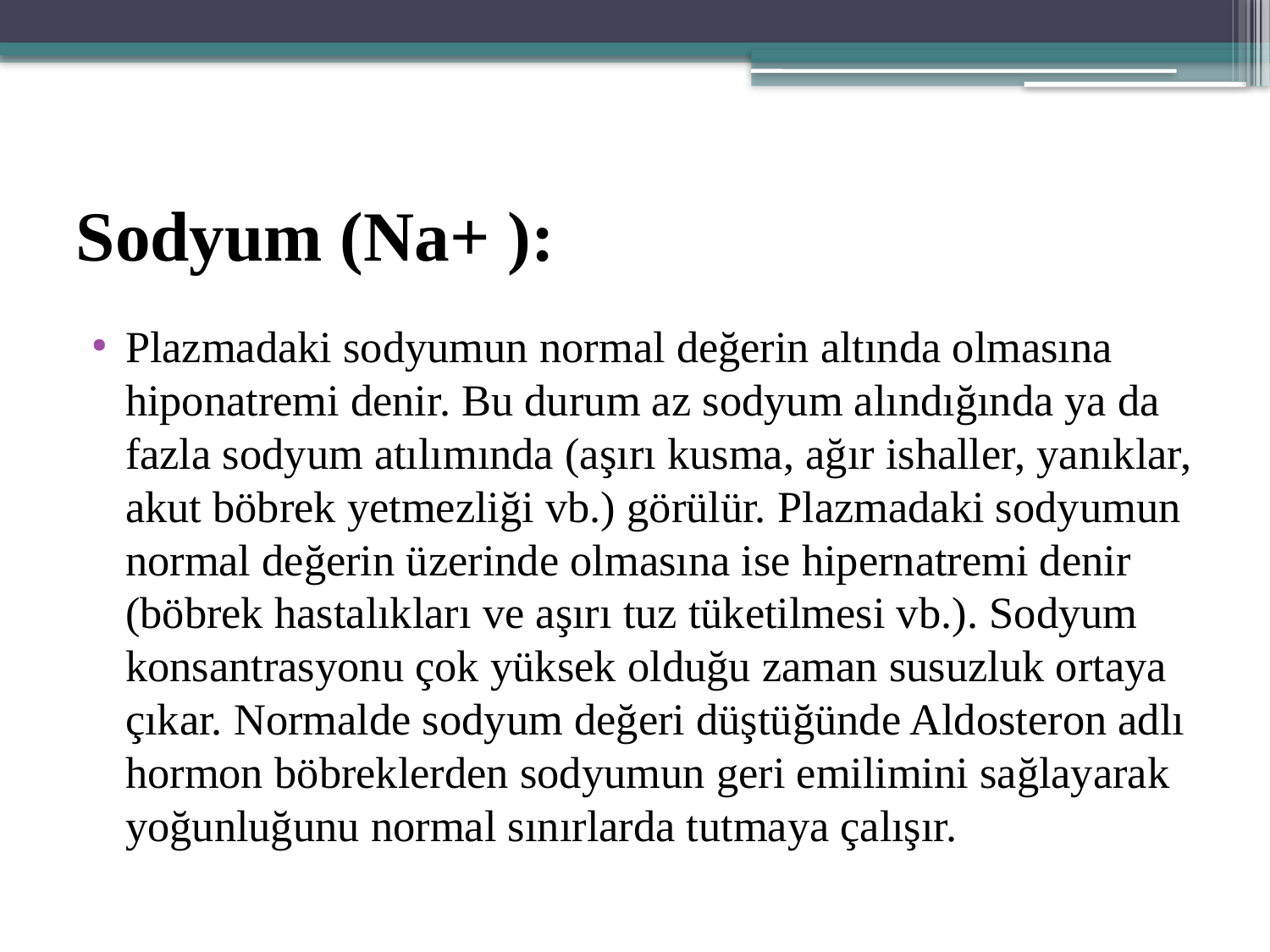

# Sodyum (Na+ ):
Plazmadaki sodyumun normal değerin altında olmasına hiponatremi denir. Bu durum az sodyum alındığında ya da fazla sodyum atılımında (aşırı kusma, ağır ishaller, yanıklar, akut böbrek yetmezliği vb.) görülür. Plazmadaki sodyumun normal değerin üzerinde olmasına ise hipernatremi denir (böbrek hastalıkları ve aşırı tuz tüketilmesi vb.). Sodyum konsantrasyonu çok yüksek olduğu zaman susuzluk ortaya çıkar. Normalde sodyum değeri düştüğünde Aldosteron adlı hormon böbreklerden sodyumun geri emilimini sağlayarak yoğunluğunu normal sınırlarda tutmaya çalışır.